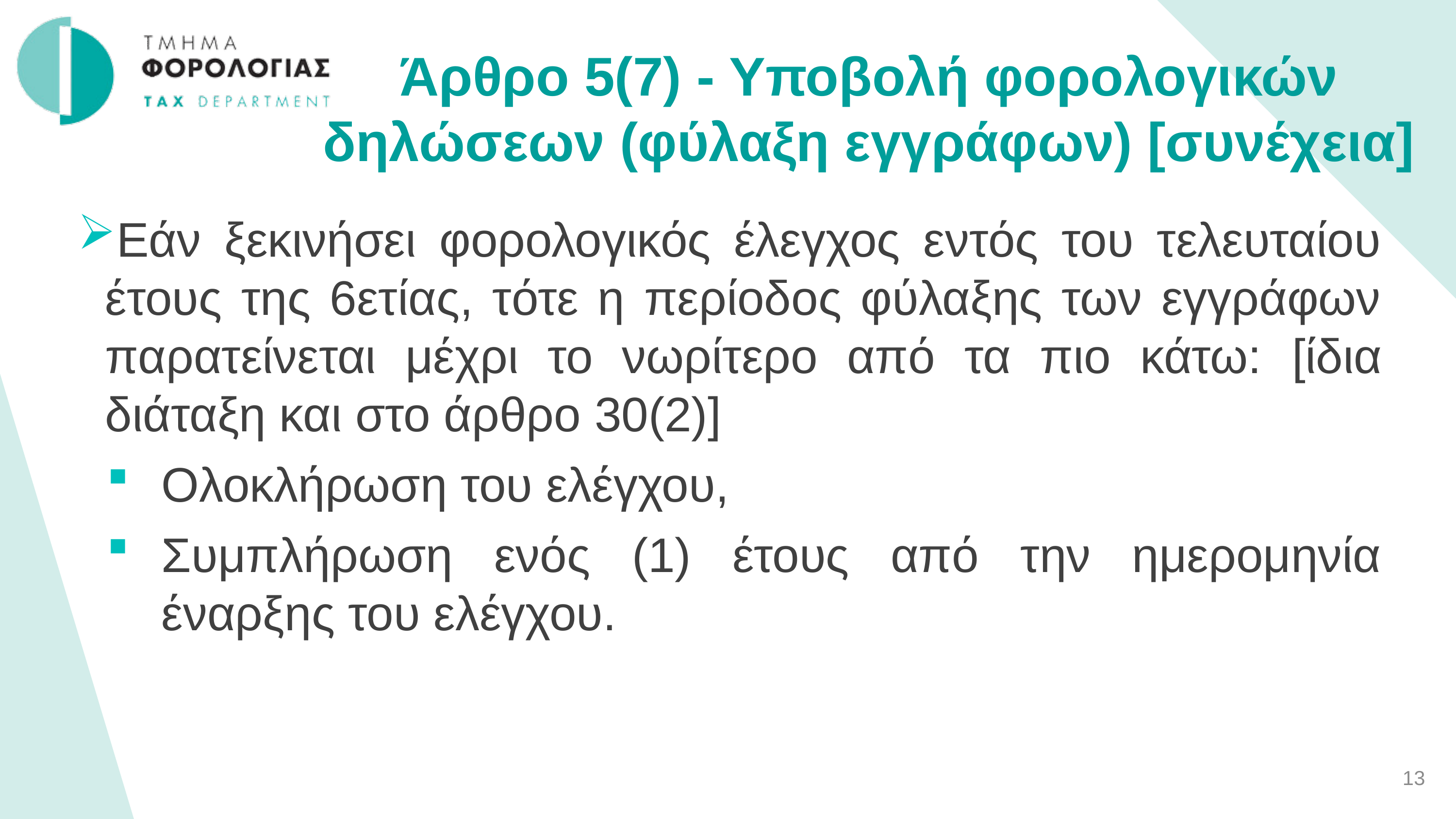

Άρθρο 5(7) - Υποβολή φορολογικών δηλώσεων (φύλαξη εγγράφων) [συνέχεια]
Εάν ξεκινήσει φορολογικός έλεγχος εντός του τελευταίου έτους της 6ετίας, τότε η περίοδος φύλαξης των εγγράφων παρατείνεται μέχρι το νωρίτερο από τα πιο κάτω: [ίδια διάταξη και στο άρθρο 30(2)]
Ολοκλήρωση του ελέγχου,
Συμπλήρωση ενός (1) έτους από την ημερομηνία έναρξης του ελέγχου.

13